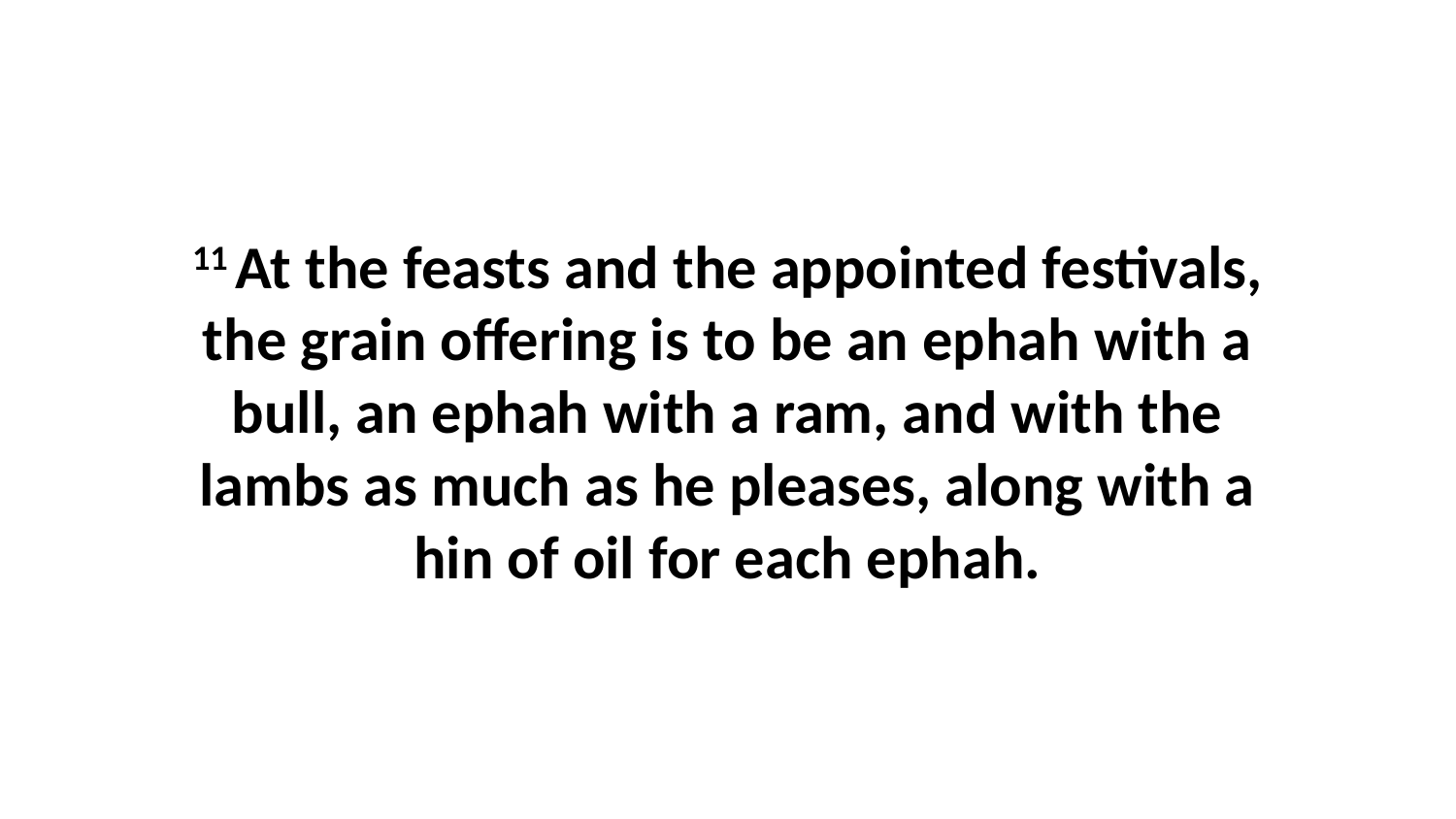

11 At the feasts and the appointed festivals, the grain offering is to be an ephah with a bull, an ephah with a ram, and with the lambs as much as he pleases, along with a hin of oil for each ephah.